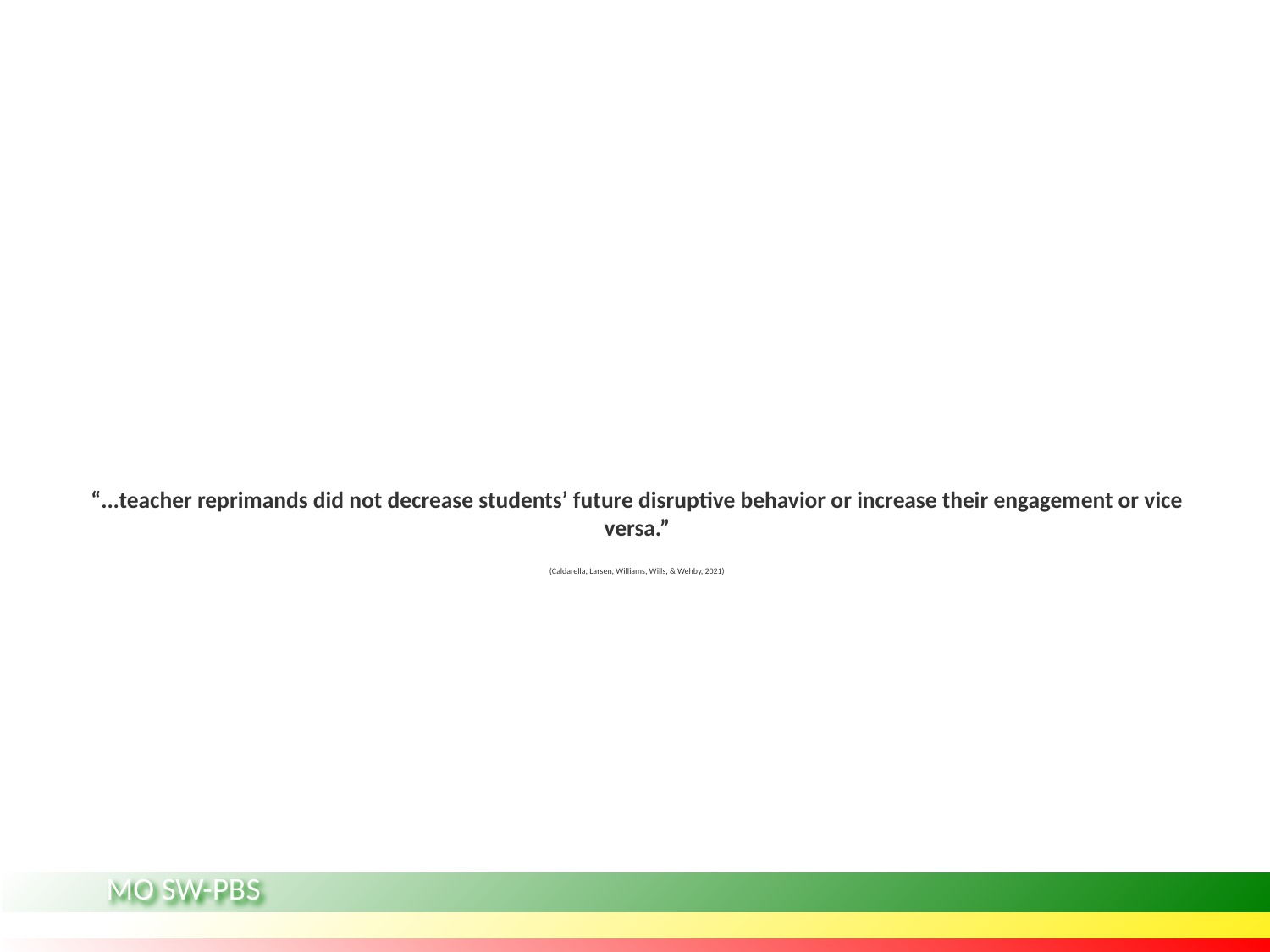

# “...teacher reprimands did not decrease students’ future disruptive behavior or increase their engagement or vice versa.” (Caldarella, Larsen, Williams, Wills, & Wehby, 2021)